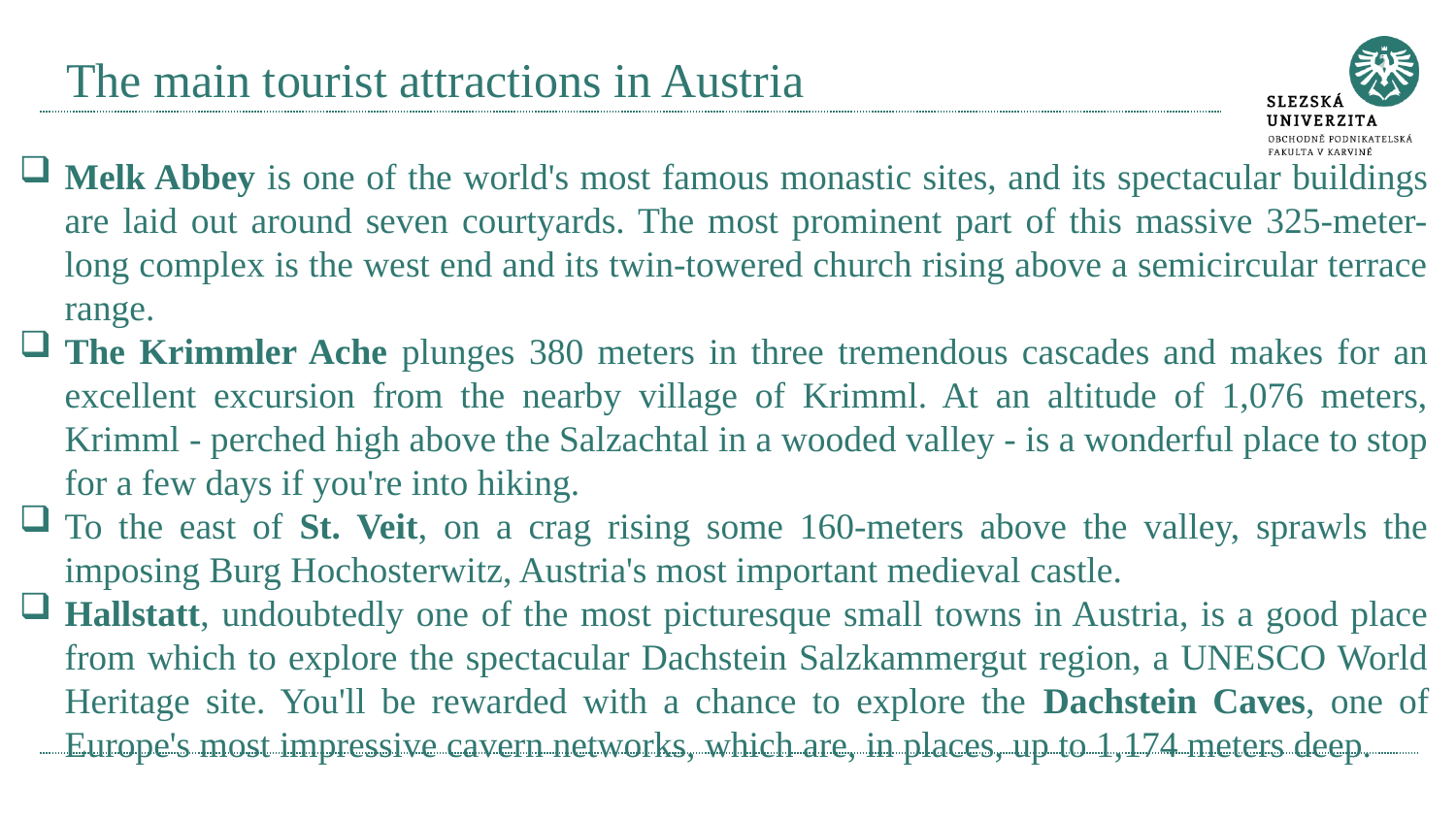

# The main tourist attractions in Austria
Melk Abbey is one of the world's most famous monastic sites, and its spectacular buildings are laid out around seven courtyards. The most prominent part of this massive 325-meter-long complex is the west end and its twin-towered church rising above a semicircular terrace range.
The Krimmler Ache plunges 380 meters in three tremendous cascades and makes for an excellent excursion from the nearby village of Krimml. At an altitude of 1,076 meters, Krimml - perched high above the Salzachtal in a wooded valley - is a wonderful place to stop for a few days if you're into hiking.
To the east of St. Veit, on a crag rising some 160-meters above the valley, sprawls the imposing Burg Hochosterwitz, Austria's most important medieval castle.
Hallstatt, undoubtedly one of the most picturesque small towns in Austria, is a good place from which to explore the spectacular Dachstein Salzkammergut region, a UNESCO World Heritage site. You'll be rewarded with a chance to explore the Dachstein Caves, one of Europe's most impressive cavern networks, which are, in places, up to 1,174 meters deep.